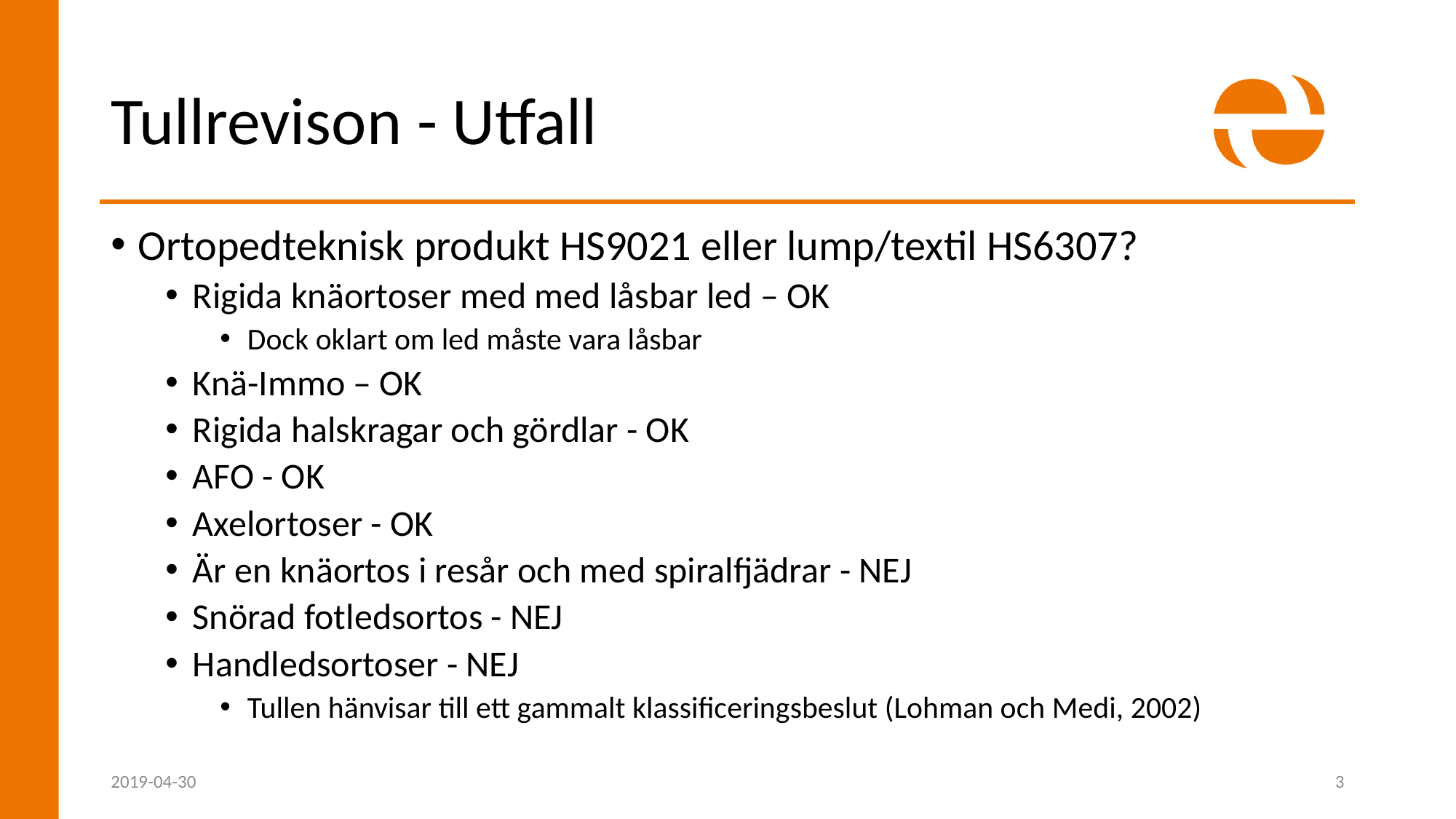

# Tullrevison - Utfall
Ortopedteknisk produkt HS9021 eller lump/textil HS6307?
Rigida knäortoser med med låsbar led – OK
Dock oklart om led måste vara låsbar
Knä-Immo – OK
Rigida halskragar och gördlar - OK
AFO - OK
Axelortoser - OK
Är en knäortos i resår och med spiralfjädrar - NEJ
Snörad fotledsortos - NEJ
Handledsortoser - NEJ
Tullen hänvisar till ett gammalt klassificeringsbeslut (Lohman och Medi, 2002)

2019-04-30
3